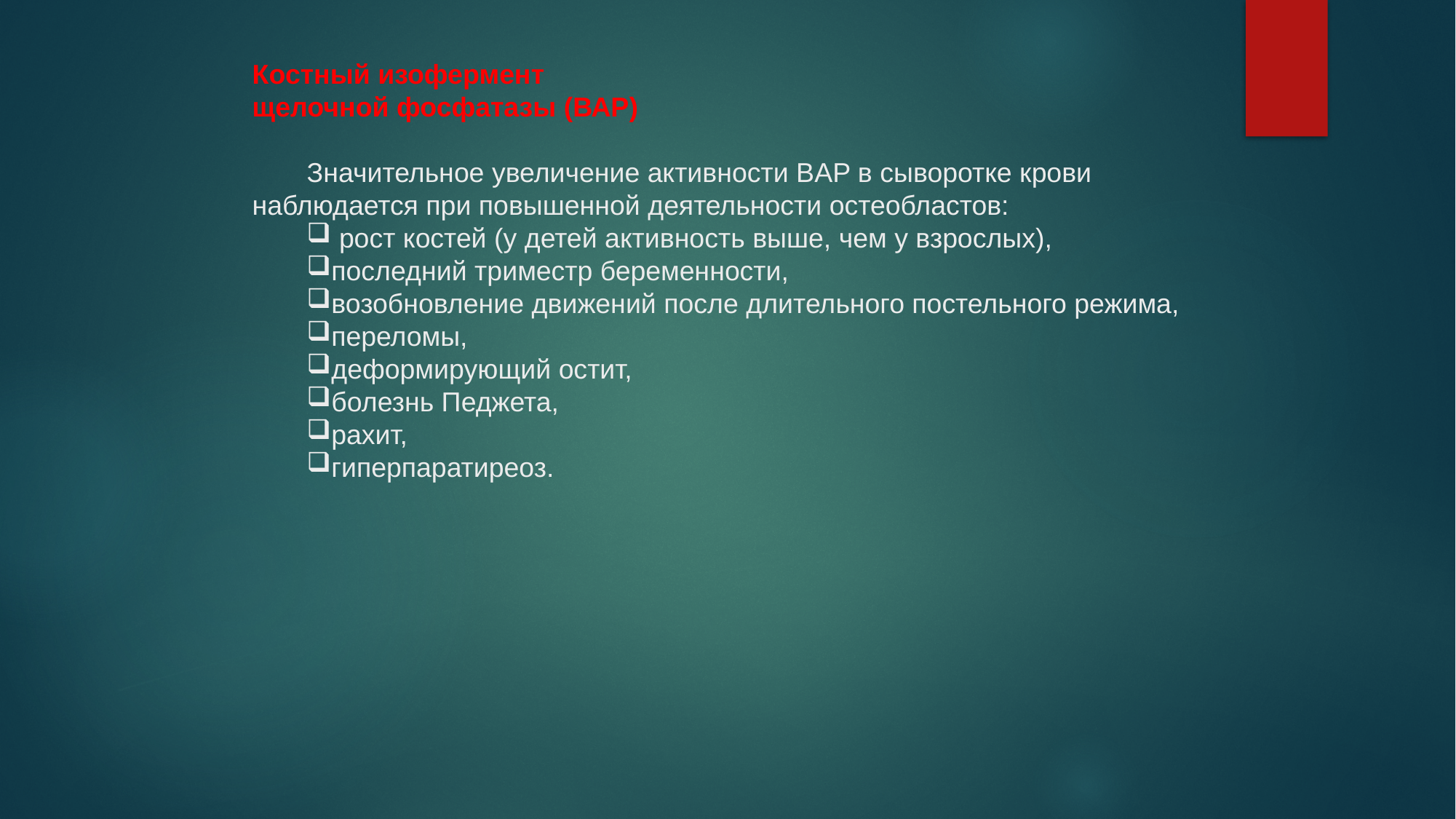

Костный изофермент
щелочной фосфатазы (ВАР)

Значительное увеличение активности BAP в сыворотке крови наблюдается при повышенной деятельности остеобластов:
 рост костей (у детей активность выше, чем у взрослых),
последний триместр беременности,
возобновление движений после длительного постельного режима,
переломы,
деформирующий остит,
болезнь Педжета,
рахит,
гиперпаратиреоз.